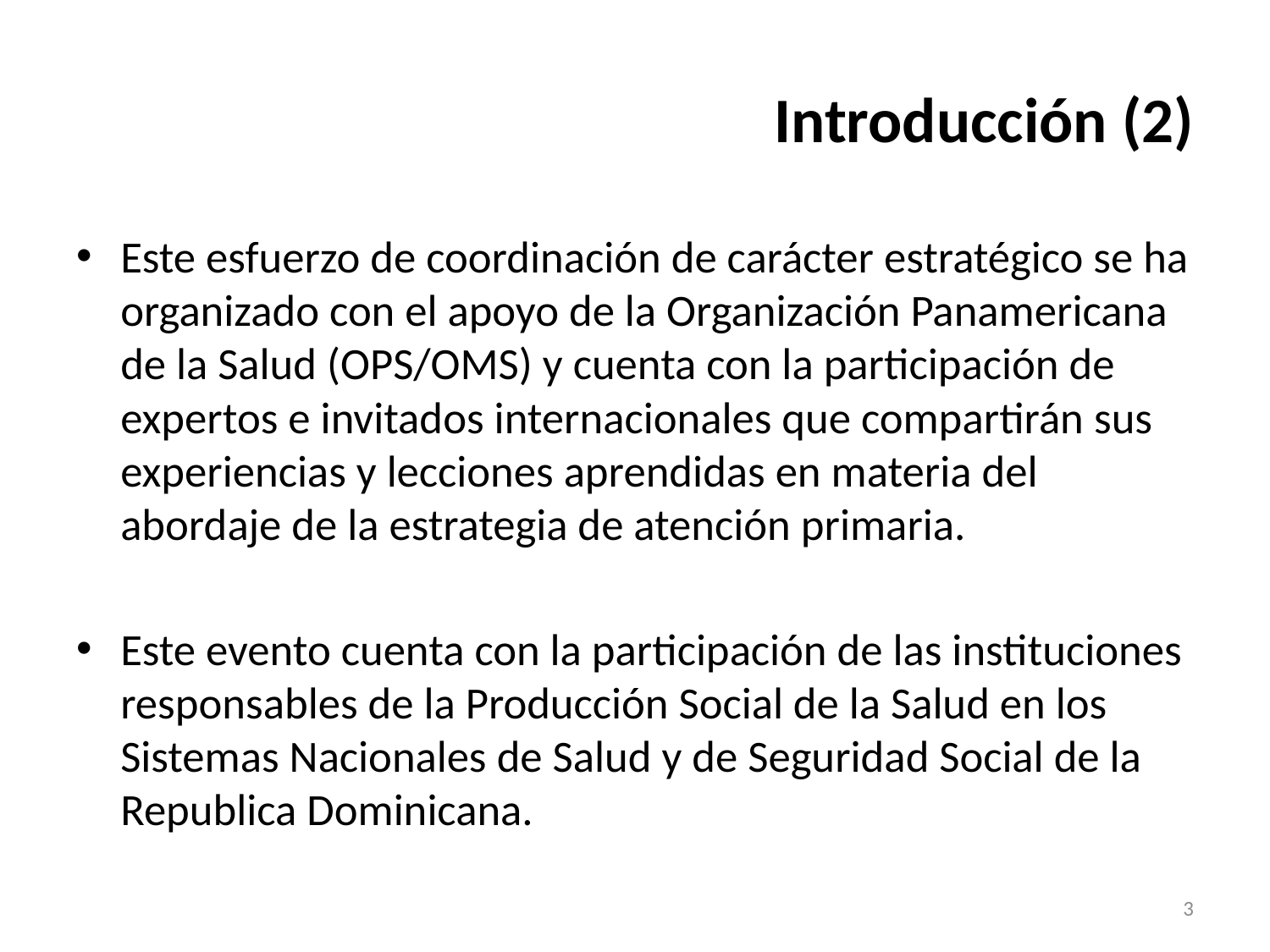

# Introducción (2)
Este esfuerzo de coordinación de carácter estratégico se ha organizado con el apoyo de la Organización Panamericana de la Salud (OPS/OMS) y cuenta con la participación de expertos e invitados internacionales que compartirán sus experiencias y lecciones aprendidas en materia del abordaje de la estrategia de atención primaria.

Este evento cuenta con la participación de las instituciones responsables de la Producción Social de la Salud en los Sistemas Nacionales de Salud y de Seguridad Social de la Republica Dominicana.
3